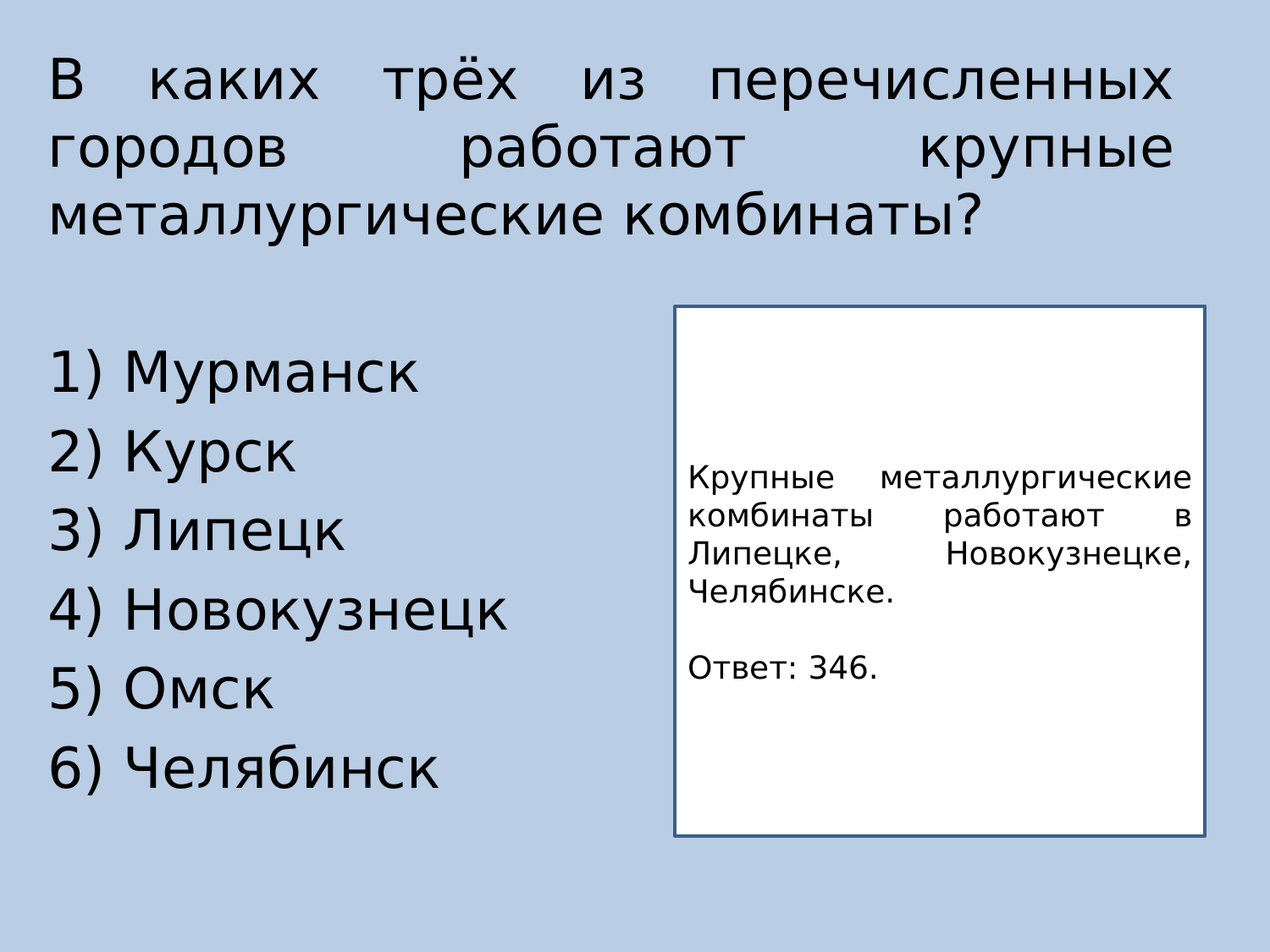

В каких трёх из перечисленных городов работают крупные металлургические комбинаты?

1) Мурманск
2) Курск
3) Липецк
4) Новокузнецк
5) Омск
6) Челябинск

Крупные металлургические комбинаты работают в Липецке, Новокузнецке, Челябинске.

Ответ: 346.